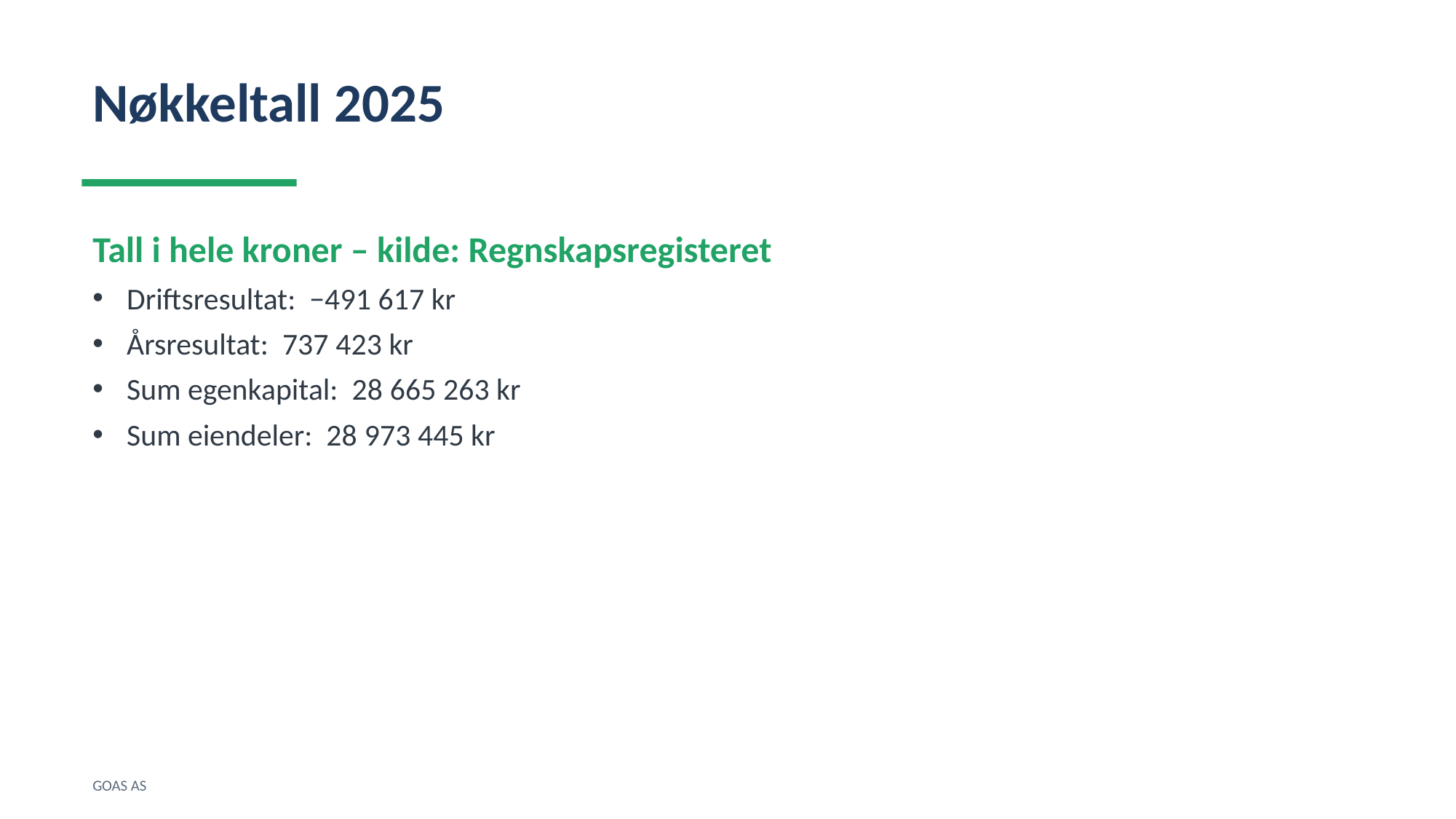

Nøkkeltall 2025

Tall i hele kroner – kilde: Regnskapsregisteret
Driftsresultat:  −491 617 kr
Årsresultat:  737 423 kr
Sum egenkapital:  28 665 263 kr
Sum eiendeler:  28 973 445 kr
GOAS AS